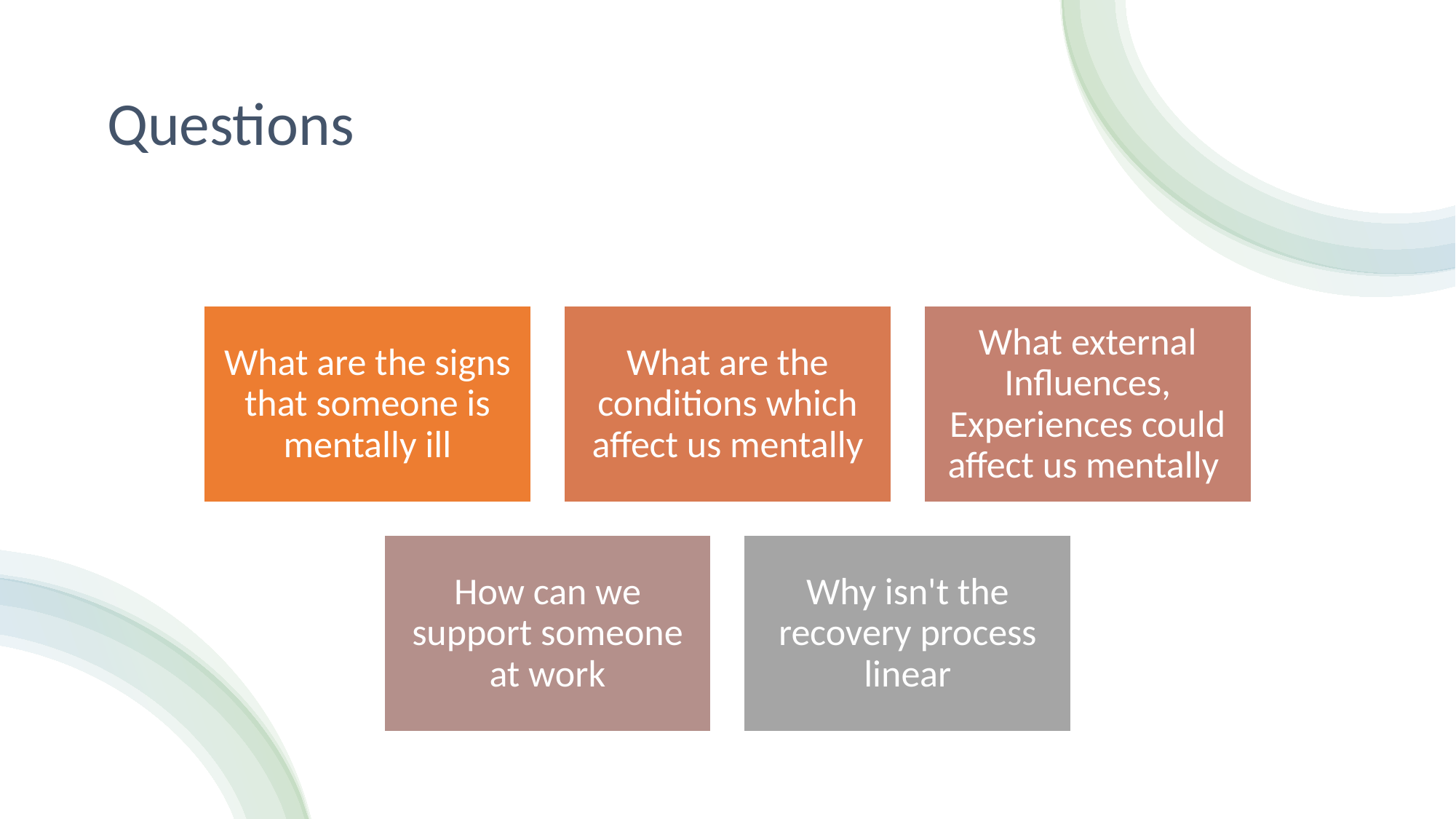

# Questions
What are the signs that someone is mentally ill
What are the conditions which affect us mentally
What external Influences, Experiences could affect us mentally
How can we support someone at work
Why isn't the recovery process linear